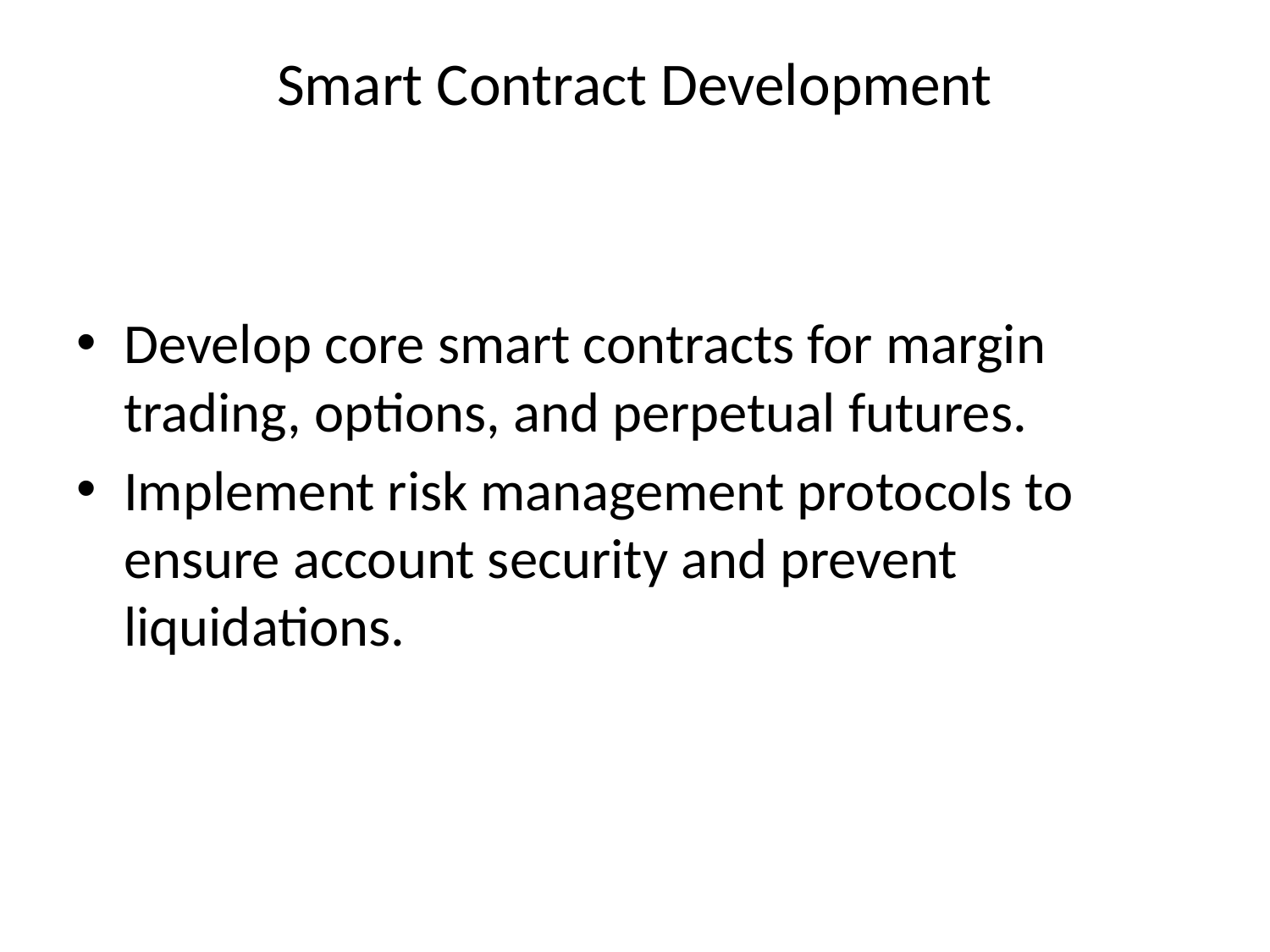

# Smart Contract Development

Develop core smart contracts for margin trading, options, and perpetual futures.
Implement risk management protocols to ensure account security and prevent liquidations.